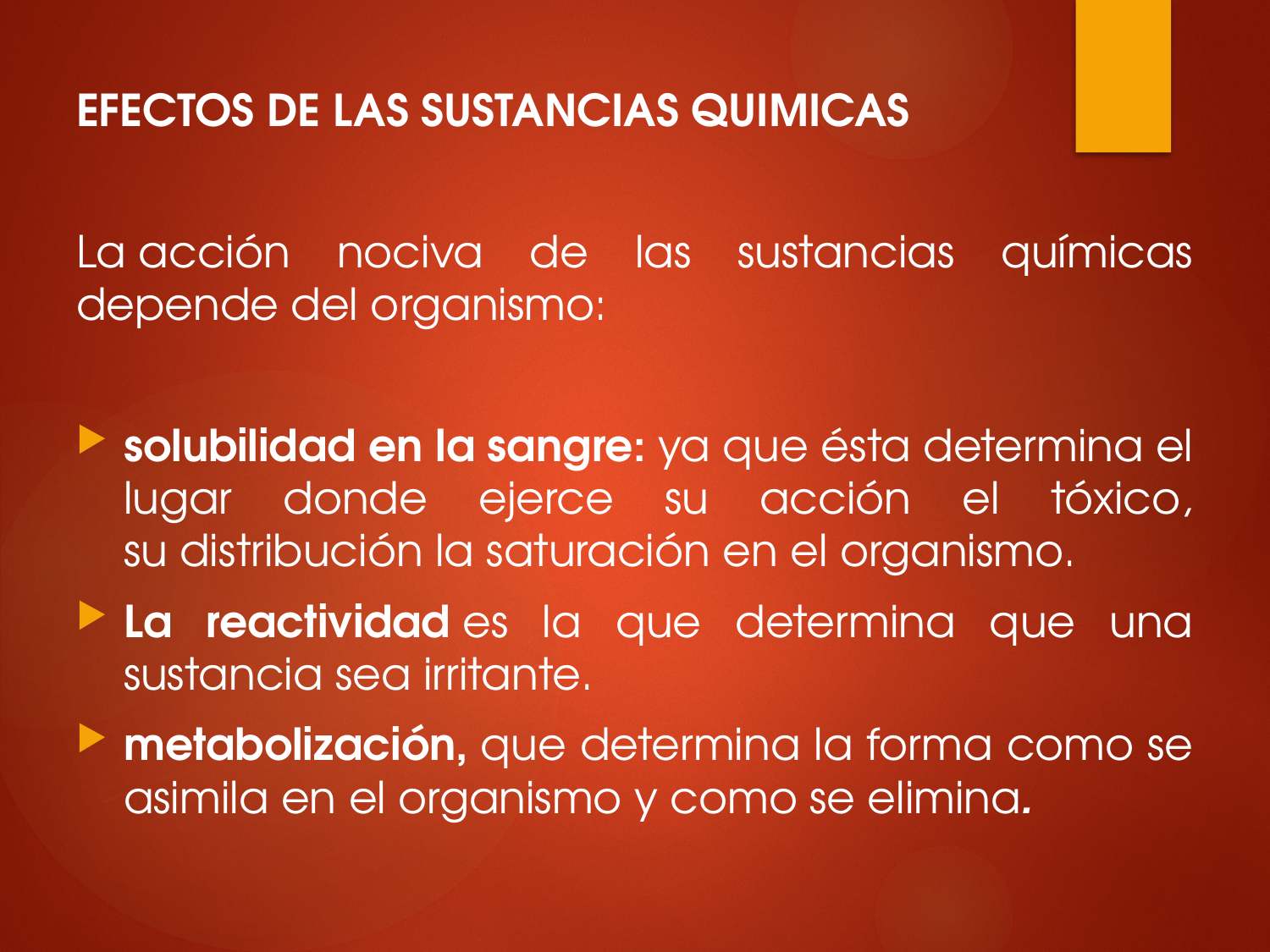

EFECTOS DE LAS SUSTANCIAS QUIMICAS

La acción nociva de las sustancias químicas depende del organismo:

solubilidad en la sangre: ya que ésta determina el lugar donde ejerce su acción el tóxico, su distribución la saturación en el organismo.
La reactividad es la que determina que una sustancia sea irritante.
metabolización, que determina la forma como se asimila en el organismo y como se elimina.